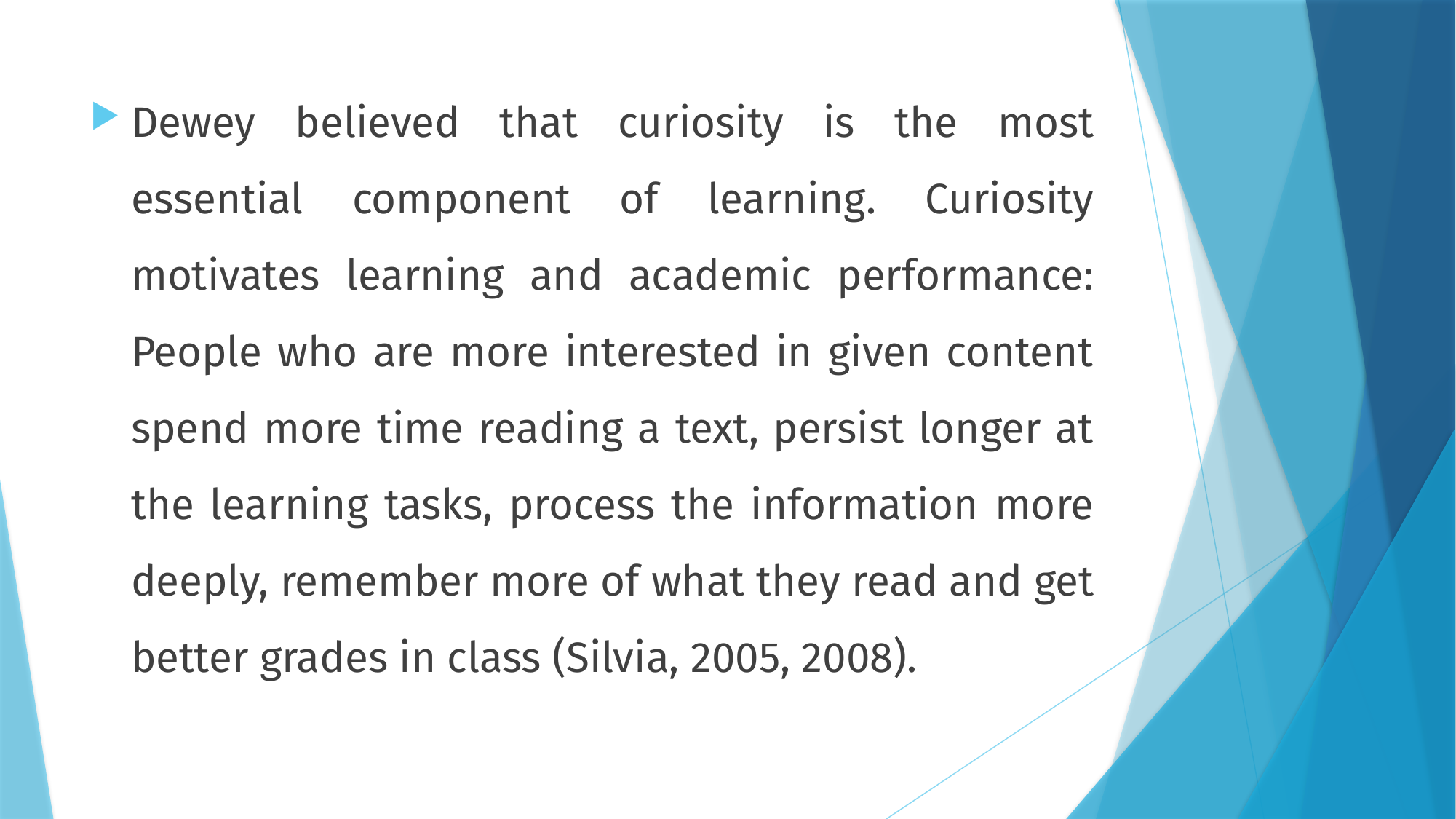

Dewey believed that curiosity is the most essential component of learning. Curiosity motivates learning and academic performance: People who are more interested in given content spend more time reading a text, persist longer at the learning tasks, process the information more deeply, remember more of what they read and get better grades in class (Silvia, 2005, 2008).